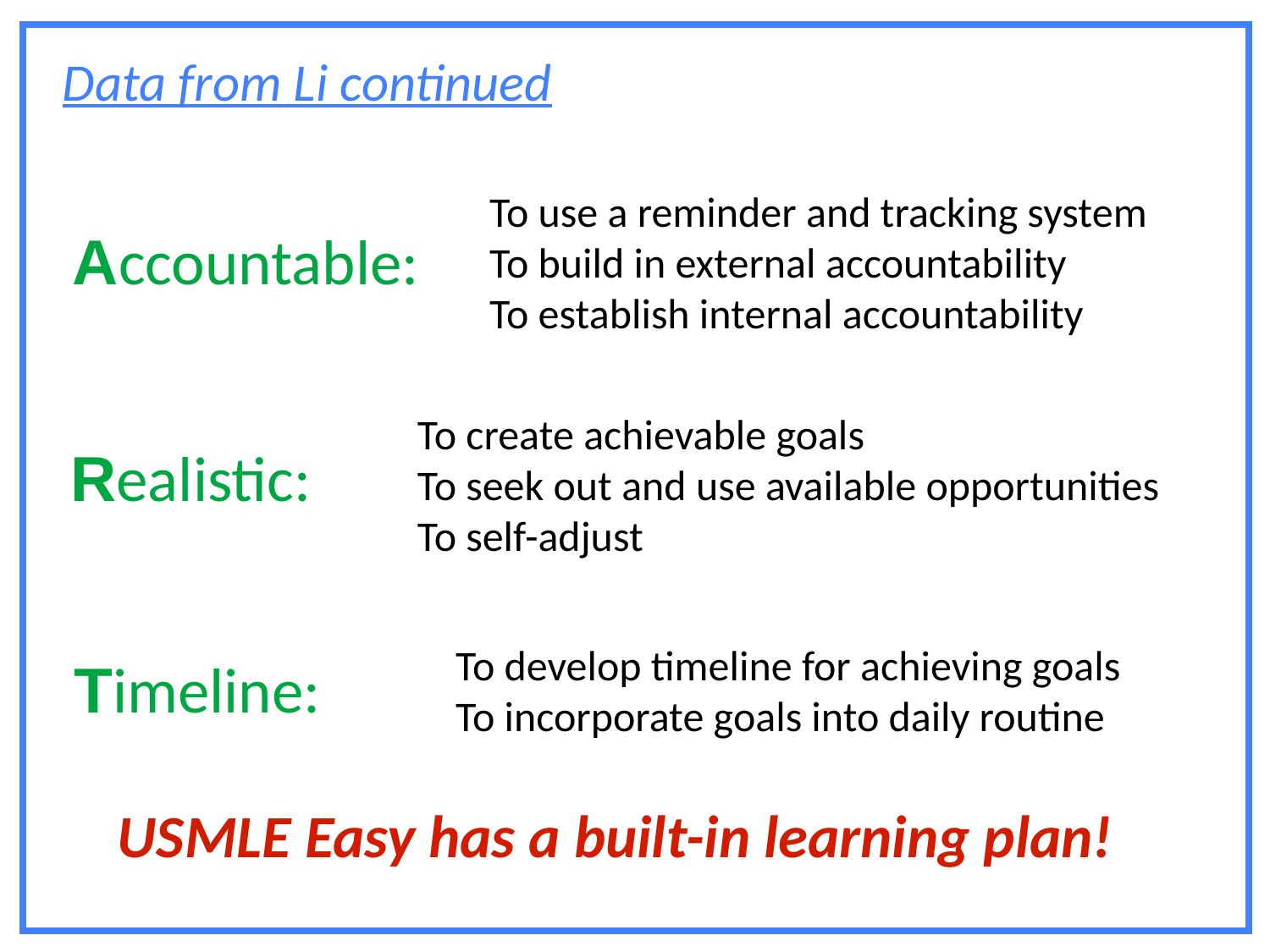

Data from Li continued
To use a reminder and tracking system
To build in external accountability
To establish internal accountability
Accountable:
To create achievable goals
To seek out and use available opportunities
To self-adjust
Realistic:
To develop timeline for achieving goals
To incorporate goals into daily routine
Timeline:
USMLE Easy has a built-in learning plan!